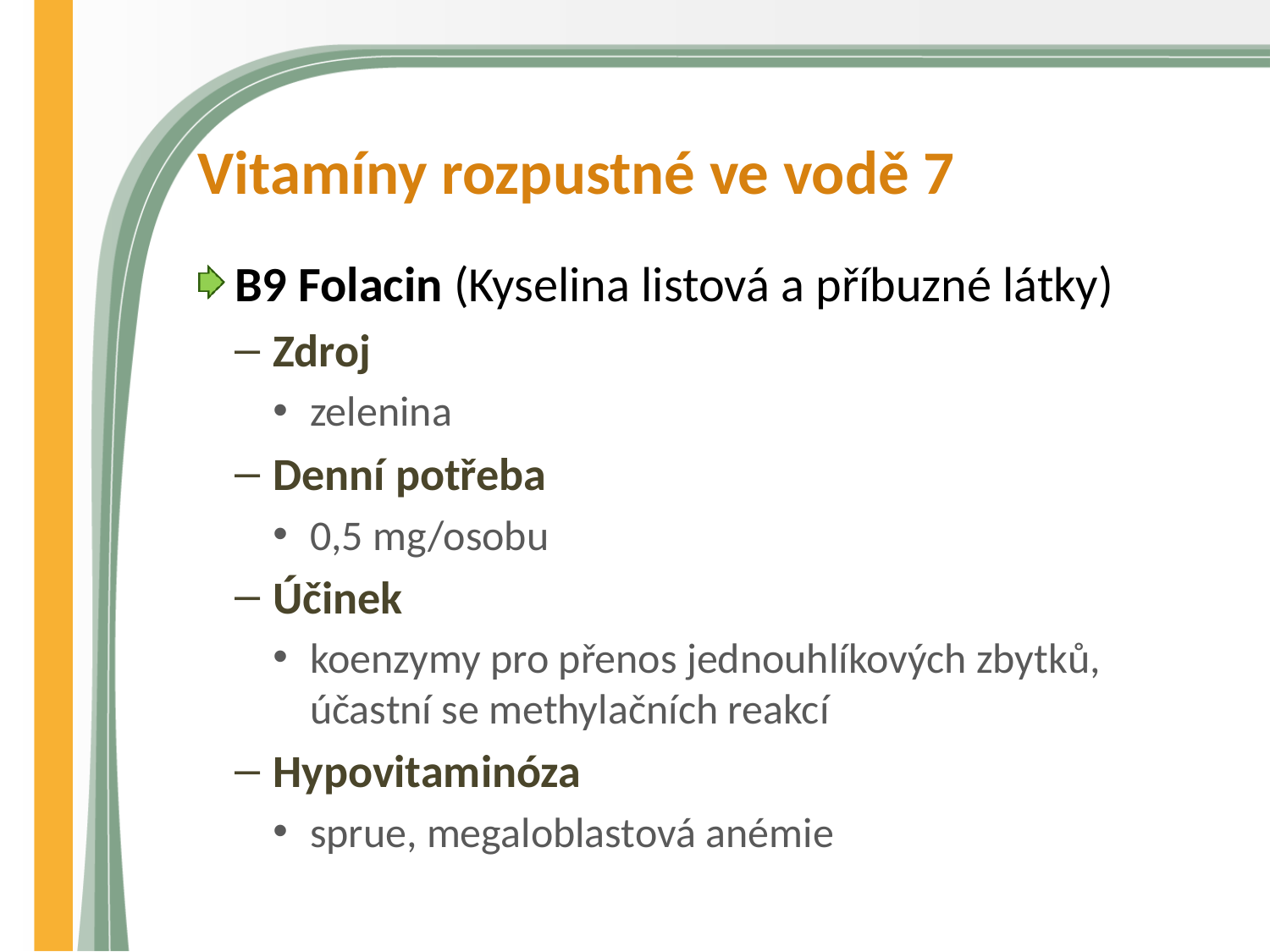

# Vitamíny rozpustné ve vodě 7
B9 Folacin (Kyselina listová a příbuzné látky)
Zdroj
zelenina
Denní potřeba
0,5 mg/osobu
Účinek
koenzymy pro přenos jednouhlíkových zbytků, účastní se methylačních reakcí
Hypovitaminóza
sprue, megaloblastová anémie